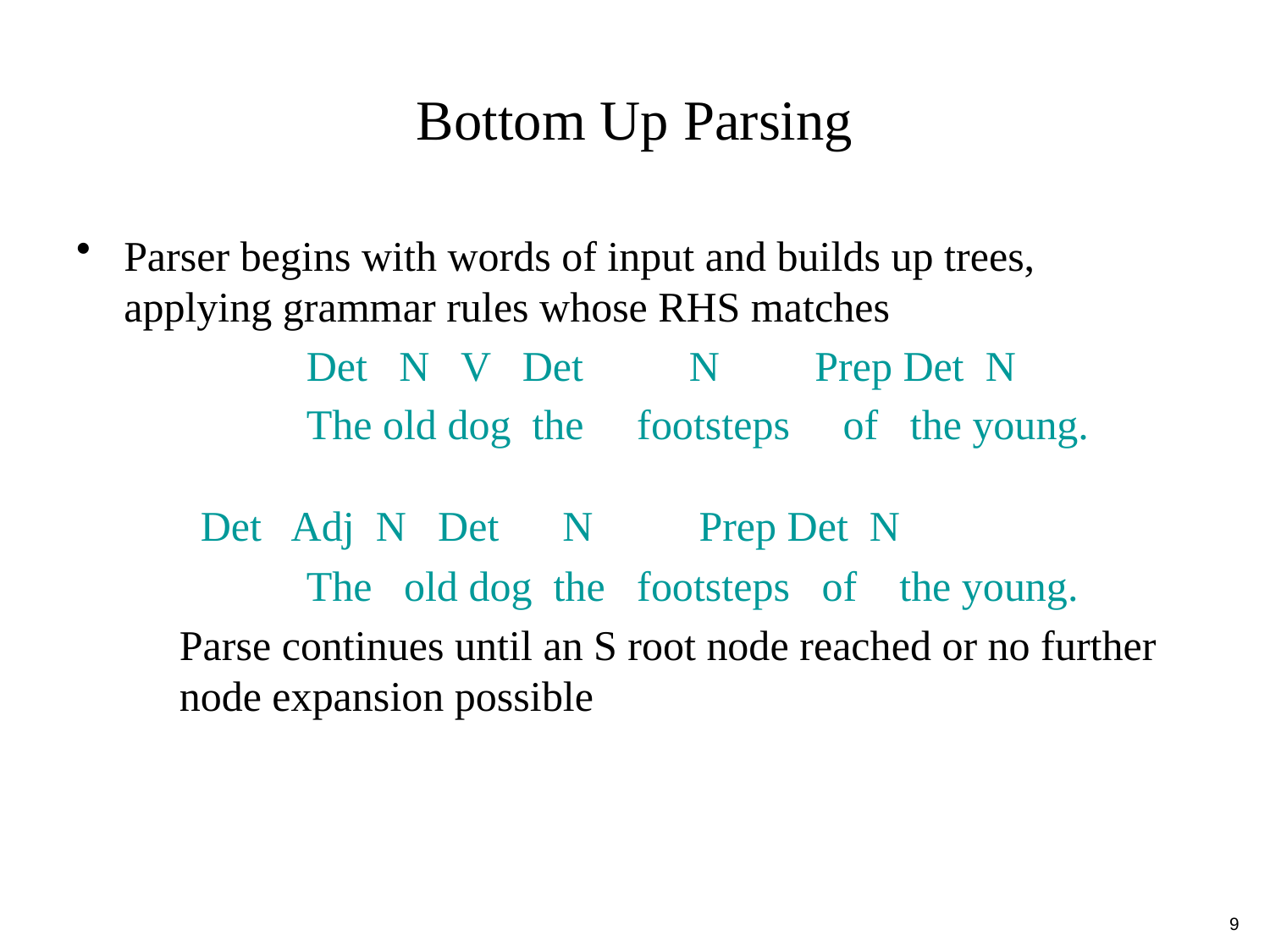

# Bottom Up Parsing
Parser begins with words of input and builds up trees, applying grammar rules whose RHS matches
		Det   N   V   Det          N         Prep Det  N
		The old dog  the     footsteps     of   the young.
  Det   Adj  N   Det      N          Prep Det  N
		The   old dog  the   footsteps   of    the young.
	Parse continues until an S root node reached or no further node expansion possible

9